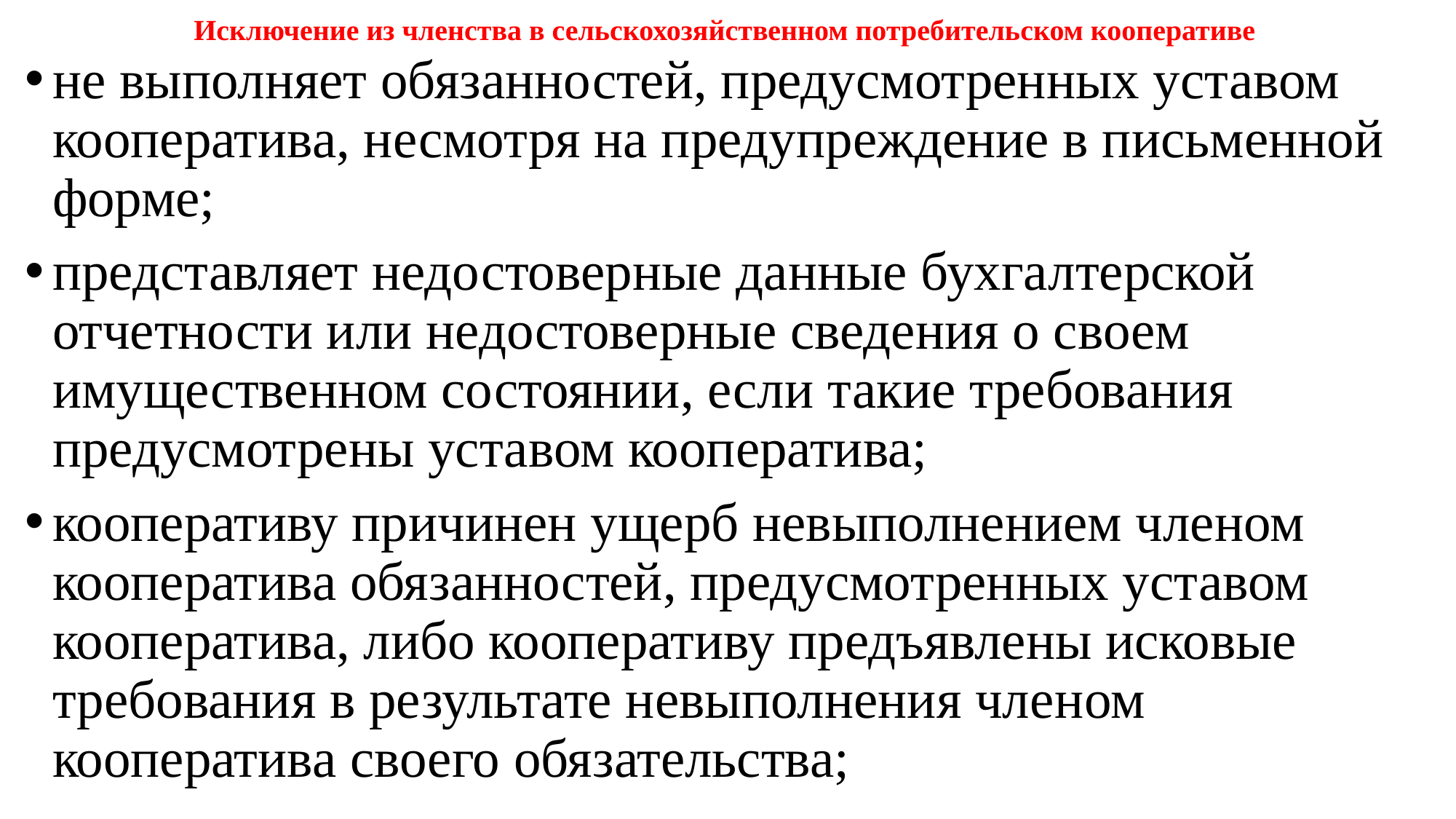

# Исключение из членства в сельскохозяйственном потребительском кооперативе
не выполняет обязанностей, предусмотренных уставом кооператива, несмотря на предупреждение в письменной форме;
представляет недостоверные данные бухгалтерской отчетности или недостоверные сведения о своем имущественном состоянии, если такие требования предусмотрены уставом кооператива;
кооперативу причинен ущерб невыполнением членом кооператива обязанностей, предусмотренных уставом кооператива, либо кооперативу предъявлены исковые требования в результате невыполнения чле­ном кооператива своего обязательства;